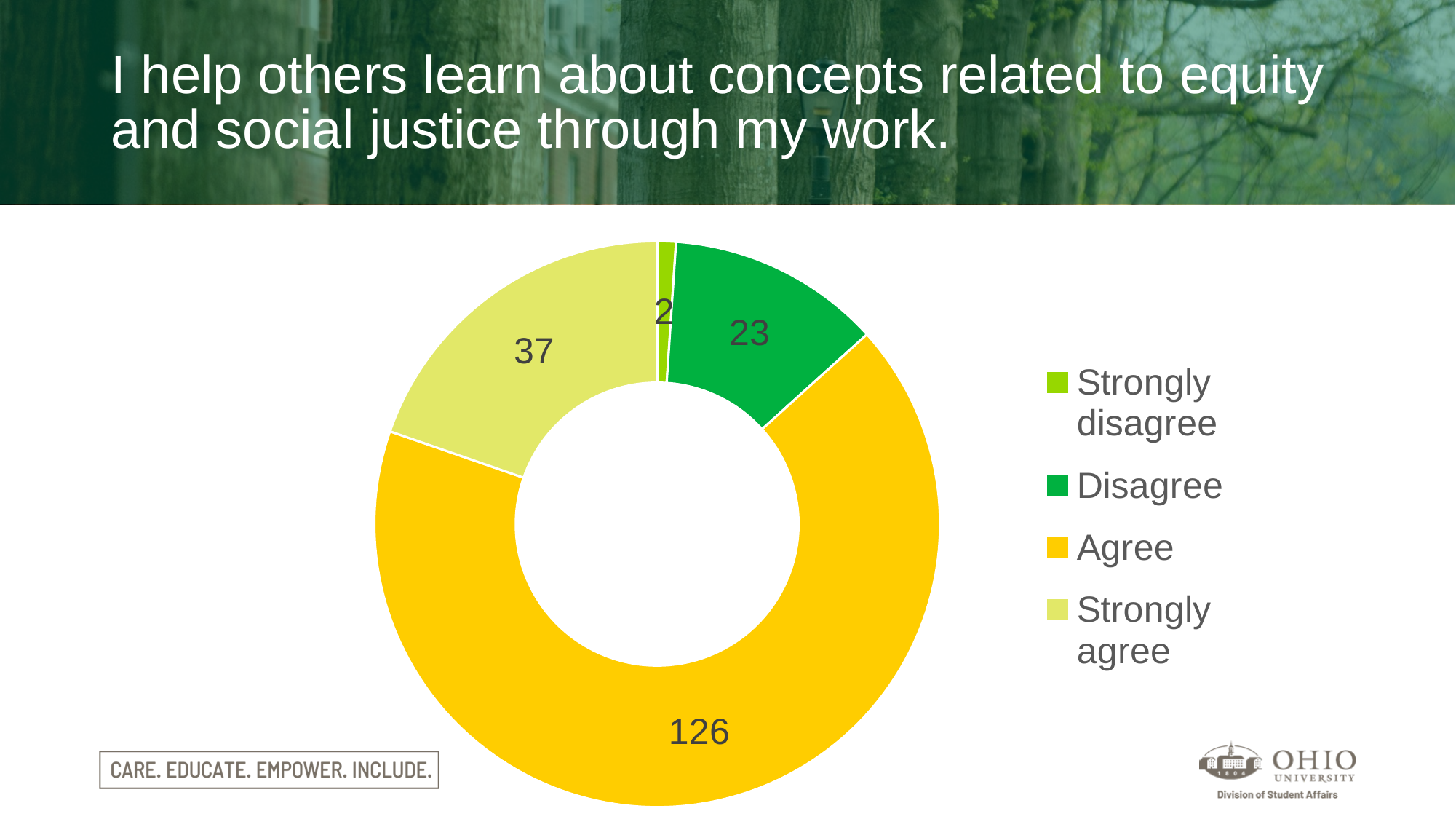

# I help others learn about concepts related to equity and social justice through my work.

### Chart

| Category | Results |
|---|---|
| Strongly disagree | 2.0 |
| Disagree | 23.0 |
| Agree | 126.0 |
| Strongly agree | 37.0 |